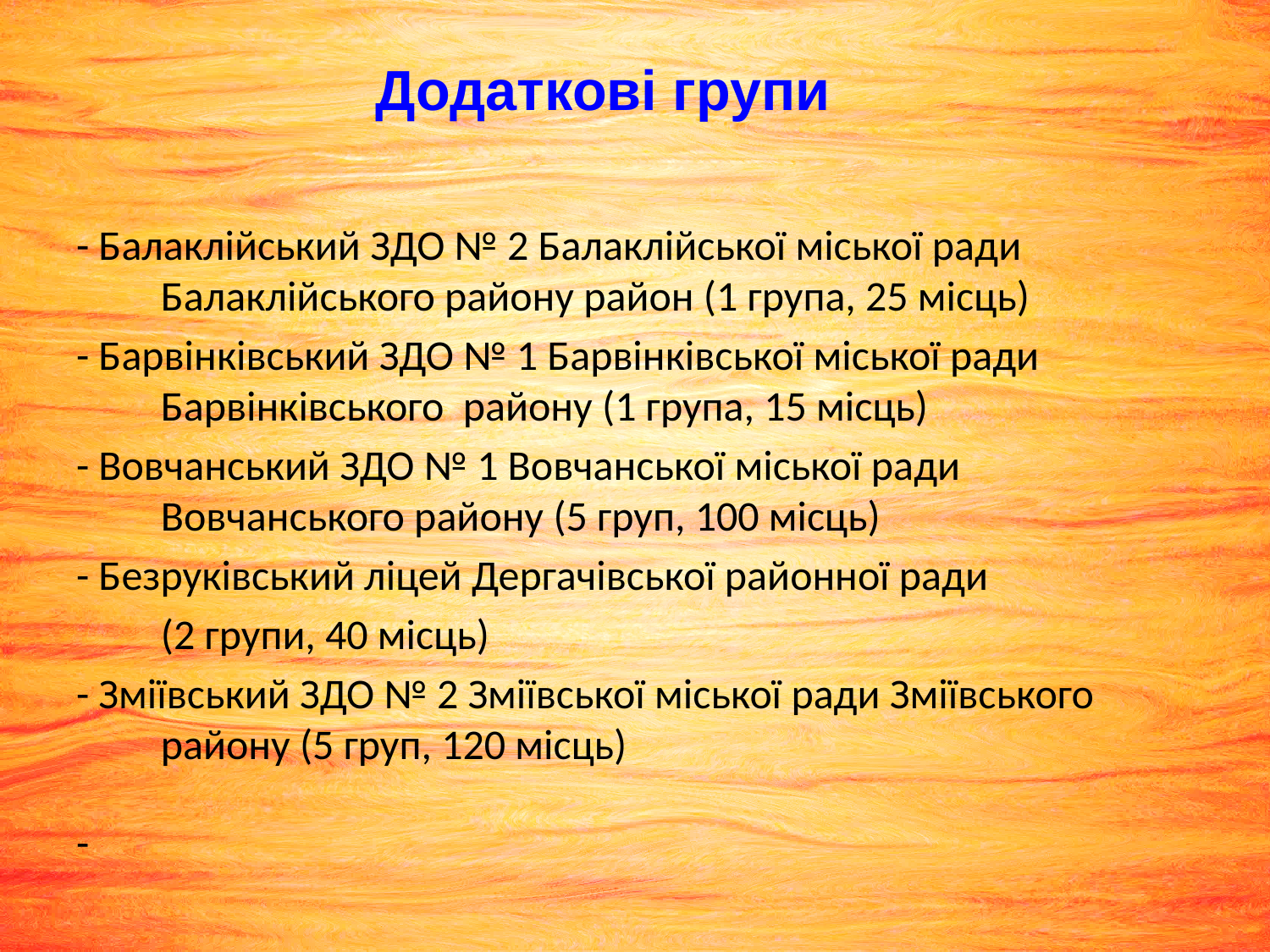

Додаткові групи

- Балаклійський ЗДО № 2 Балаклійської міської ради Балаклійського району район (1 група, 25 місць)
- Барвінківський ЗДО № 1 Барвінківської міської ради Барвінківського  району (1 група, 15 місць)
- Вовчанський ЗДО № 1 Вовчанської міської ради Вовчанського району (5 груп, 100 місць)
- Безруківський ліцей Дергачівської районної ради
	(2 групи, 40 місць)
- Зміївський ЗДО № 2 Зміївської міської ради Зміївського району (5 груп, 120 місць)

-